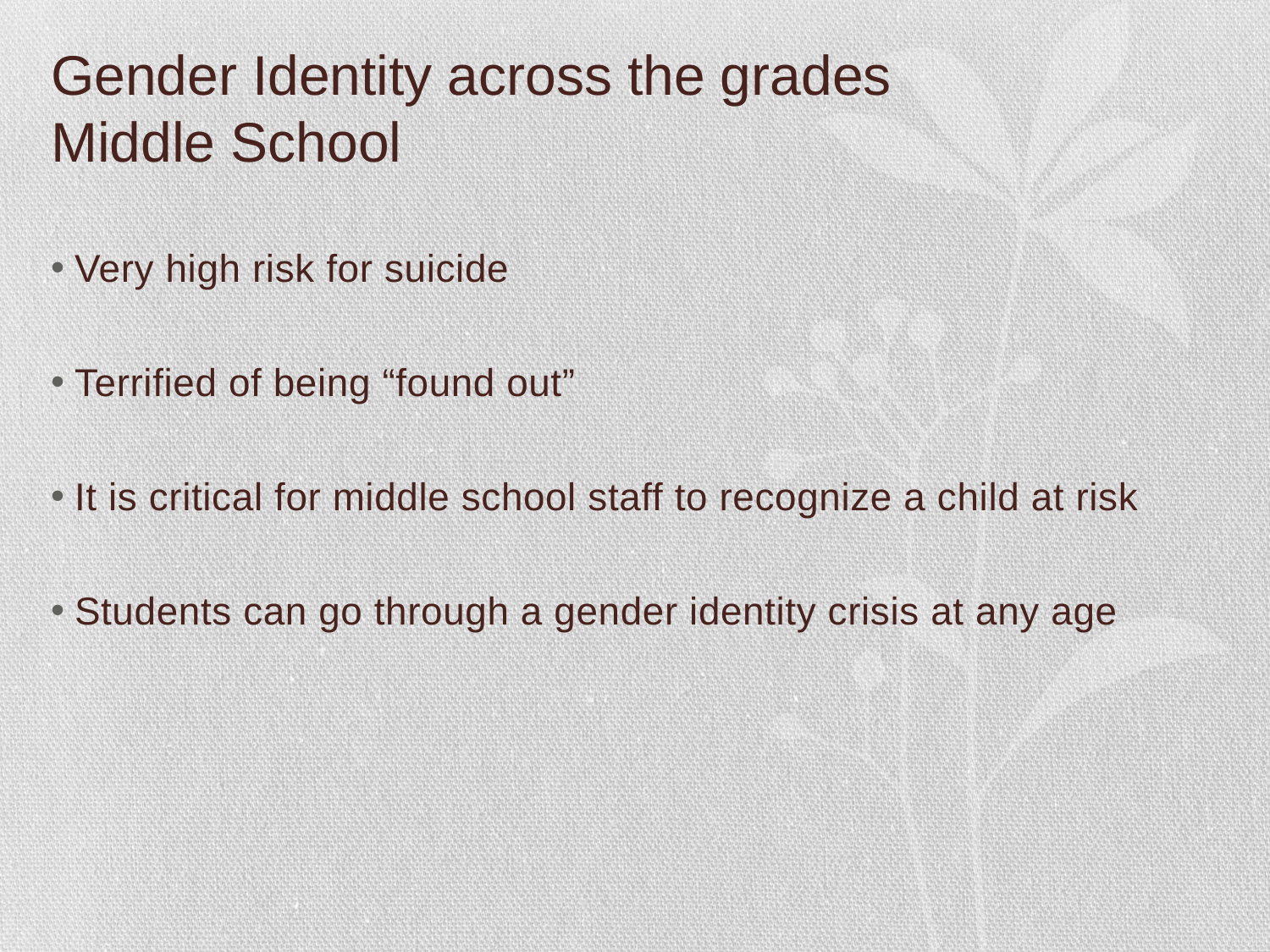

# Gender Identity across the grades Middle School

Very high risk for suicide

Terrified of being “found out”

It is critical for middle school staff to recognize a child at risk

Students can go through a gender identity crisis at any age